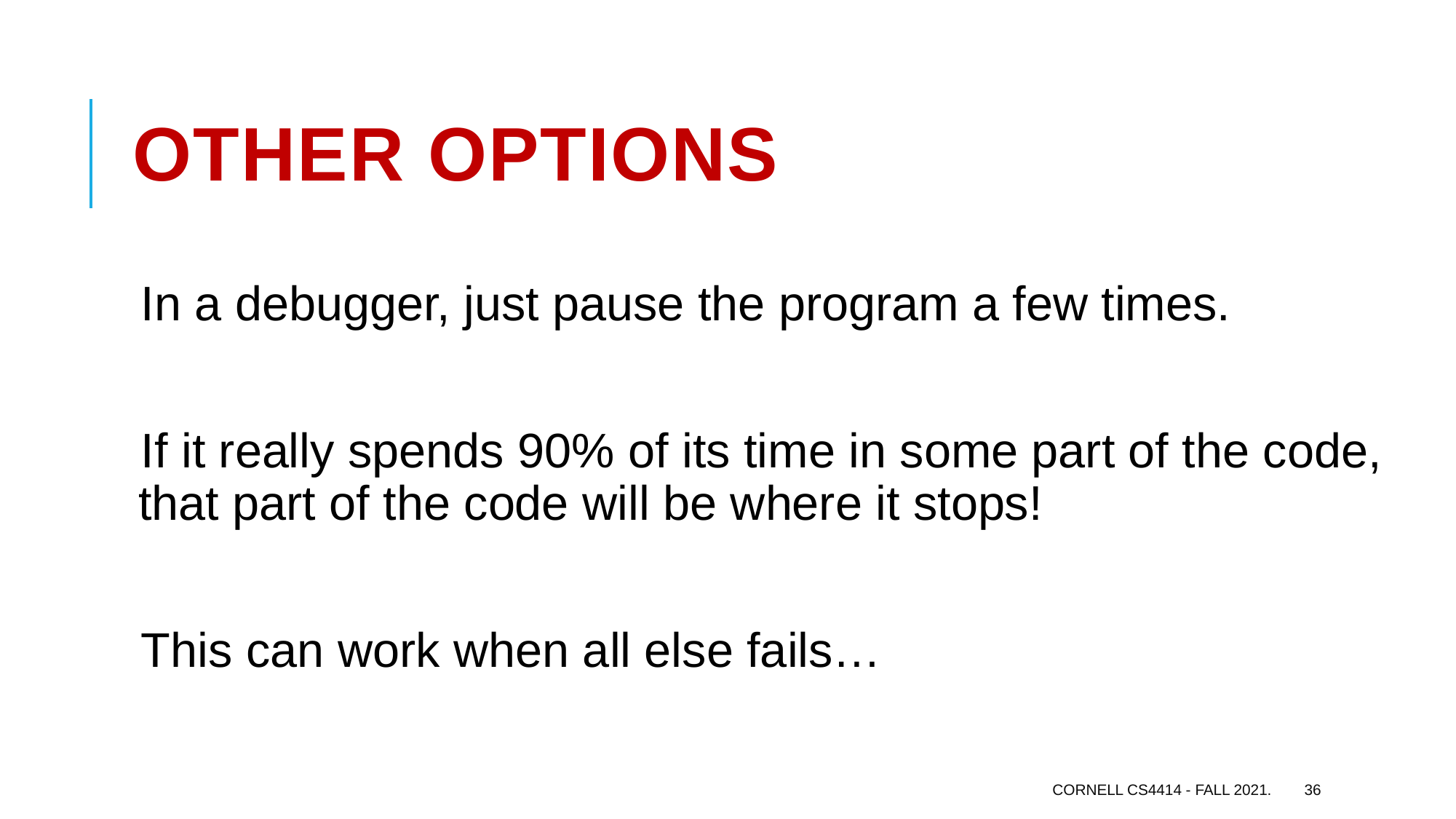

# Other options
In a debugger, just pause the program a few times.

If it really spends 90% of its time in some part of the code, that part of the code will be where it stops!

This can work when all else fails…
Cornell CS4414 - Fall 2021.
36